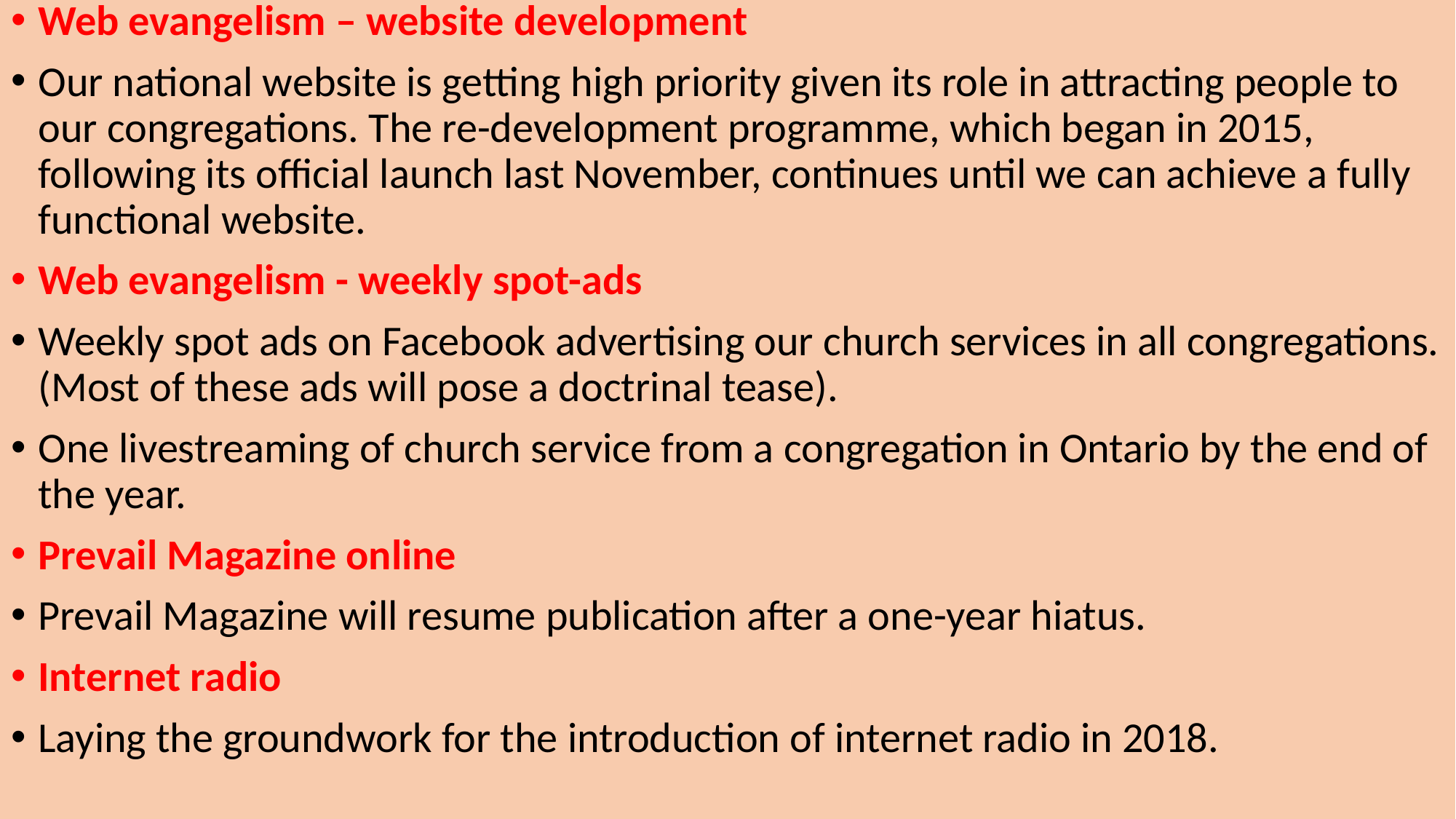

Web evangelism – website development
Our national website is getting high priority given its role in attracting people to our congregations. The re-development programme, which began in 2015, following its official launch last November, continues until we can achieve a fully functional website.
Web evangelism - weekly spot-ads
Weekly spot ads on Facebook advertising our church services in all congregations. (Most of these ads will pose a doctrinal tease).
One livestreaming of church service from a congregation in Ontario by the end of the year.
Prevail Magazine online
Prevail Magazine will resume publication after a one-year hiatus.
Internet radio
Laying the groundwork for the introduction of internet radio in 2018.

# j